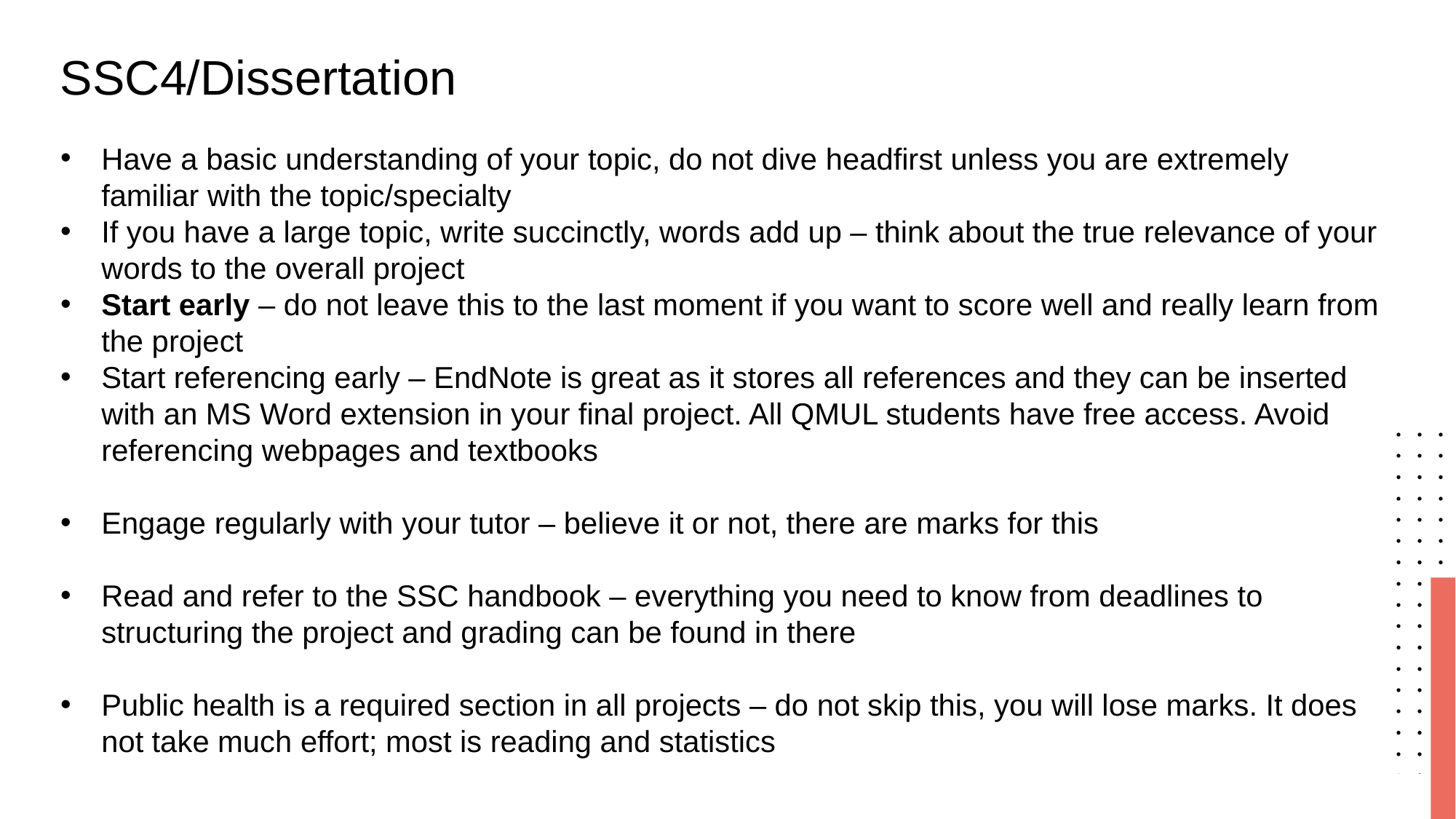

SSC4/Dissertation
Have a basic understanding of your topic, do not dive headfirst unless you are extremely familiar with the topic/specialty
If you have a large topic, write succinctly, words add up – think about the true relevance of your words to the overall project
Start early – do not leave this to the last moment if you want to score well and really learn from the project
Start referencing early – EndNote is great as it stores all references and they can be inserted with an MS Word extension in your final project. All QMUL students have free access. Avoid referencing webpages and textbooks

Engage regularly with your tutor – believe it or not, there are marks for this

Read and refer to the SSC handbook – everything you need to know from deadlines to structuring the project and grading can be found in there

Public health is a required section in all projects – do not skip this, you will lose marks. It does not take much effort; most is reading and statistics